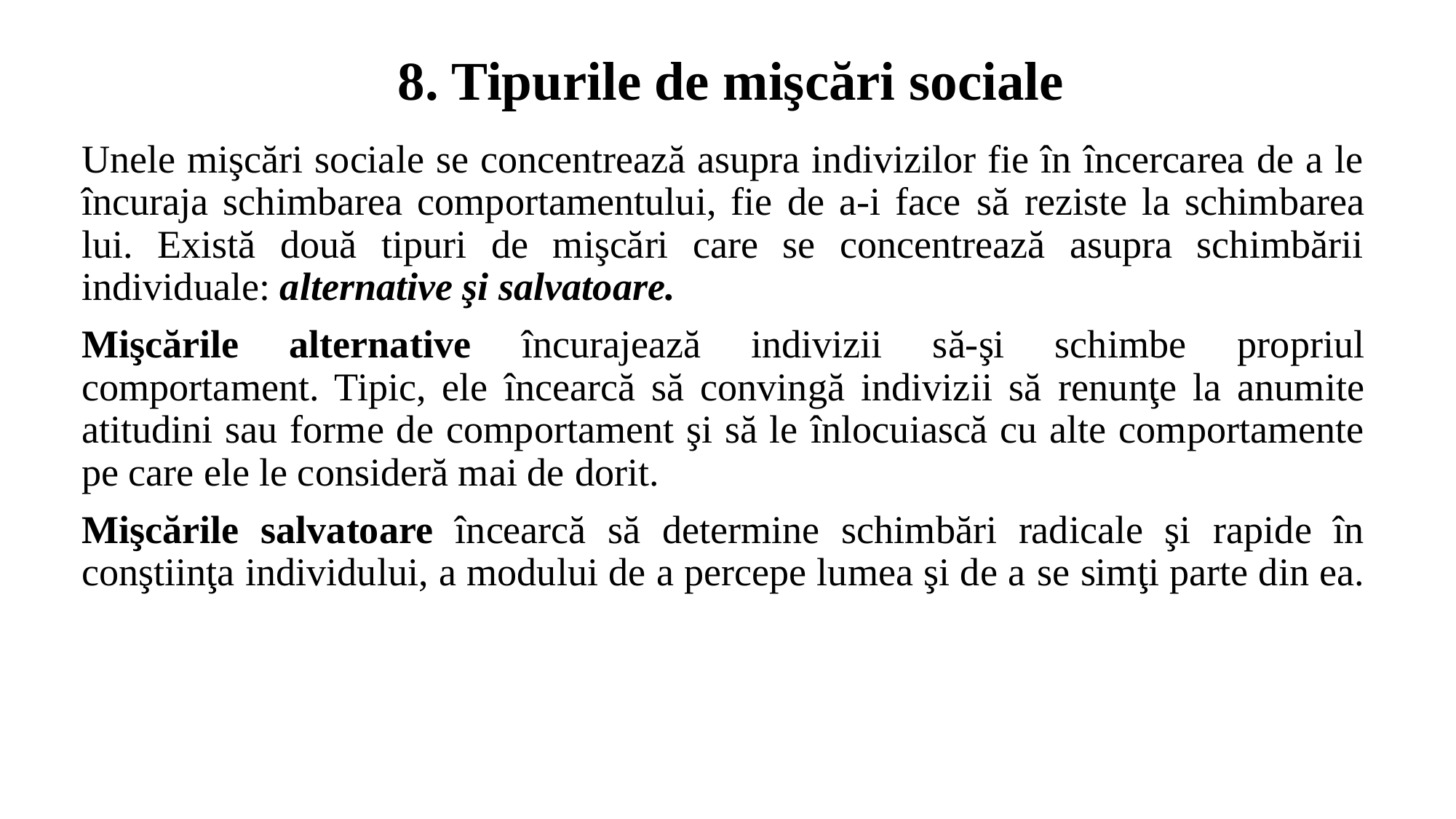

# 8. Tipurile de mişcări sociale
Unele mişcări sociale se concentrează asupra indivizilor fie în încercarea de a le încuraja schimbarea comportamentului, fie de a-i face să reziste la schimbarea lui. Există două tipuri de mişcări care se concentrează asupra schimbării individuale: alternative şi salvatoare.
Mişcările alternative încurajează indivizii să-şi schimbe propriul comportament. Tipic, ele încearcă să convingă indivizii să renunţe la anumite atitudini sau forme de comportament şi să le înlocuiască cu alte comportamente pe care ele le consideră mai de dorit.
Mişcările salvatoare încearcă să determine schimbări radicale şi rapide în conştiinţa individului, a modului de a percepe lumea şi de a se simţi parte din ea.